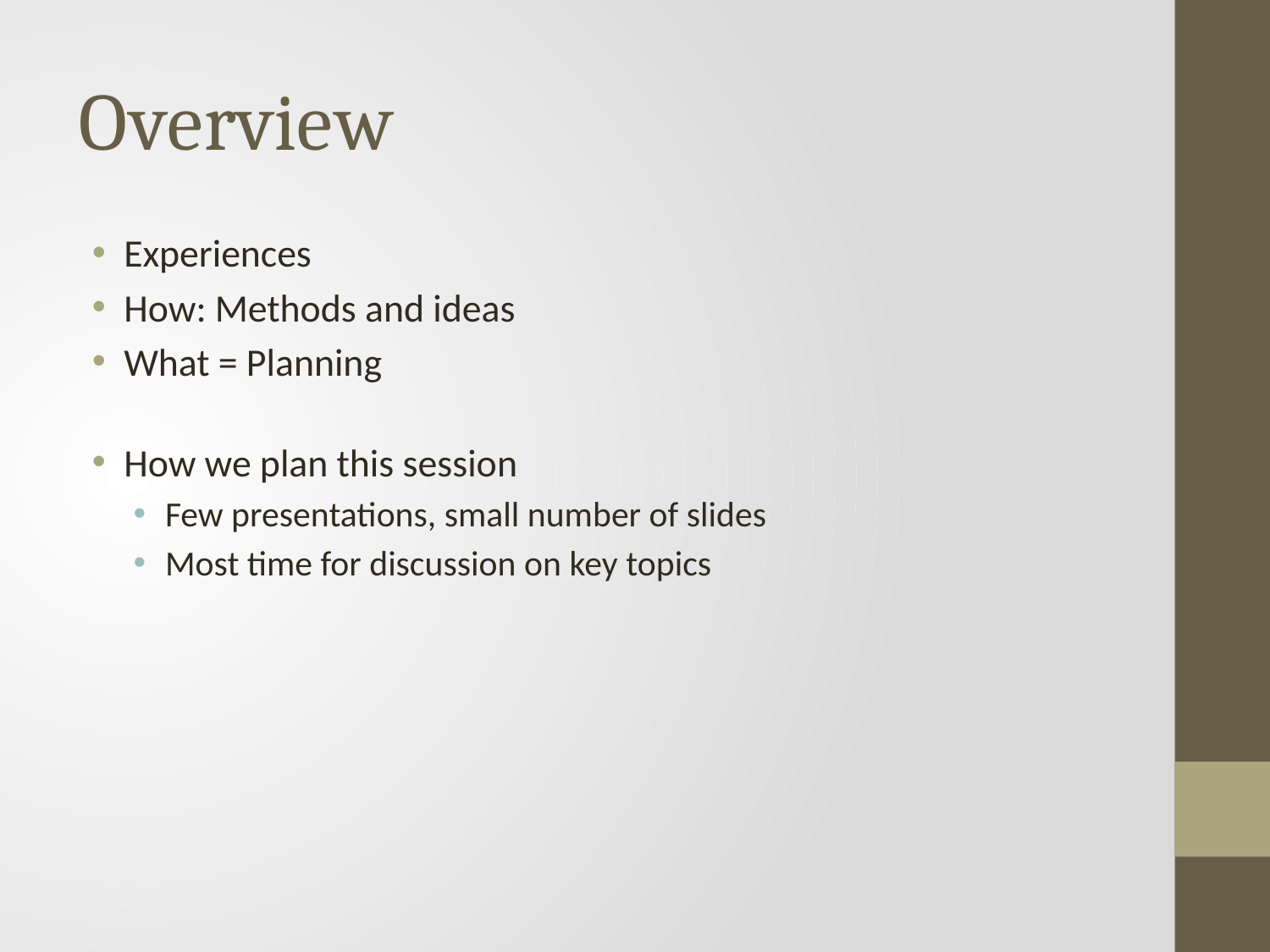

# Overview
Experiences
How: Methods and ideas
What = Planning
How we plan this session
Few presentations, small number of slides
Most time for discussion on key topics